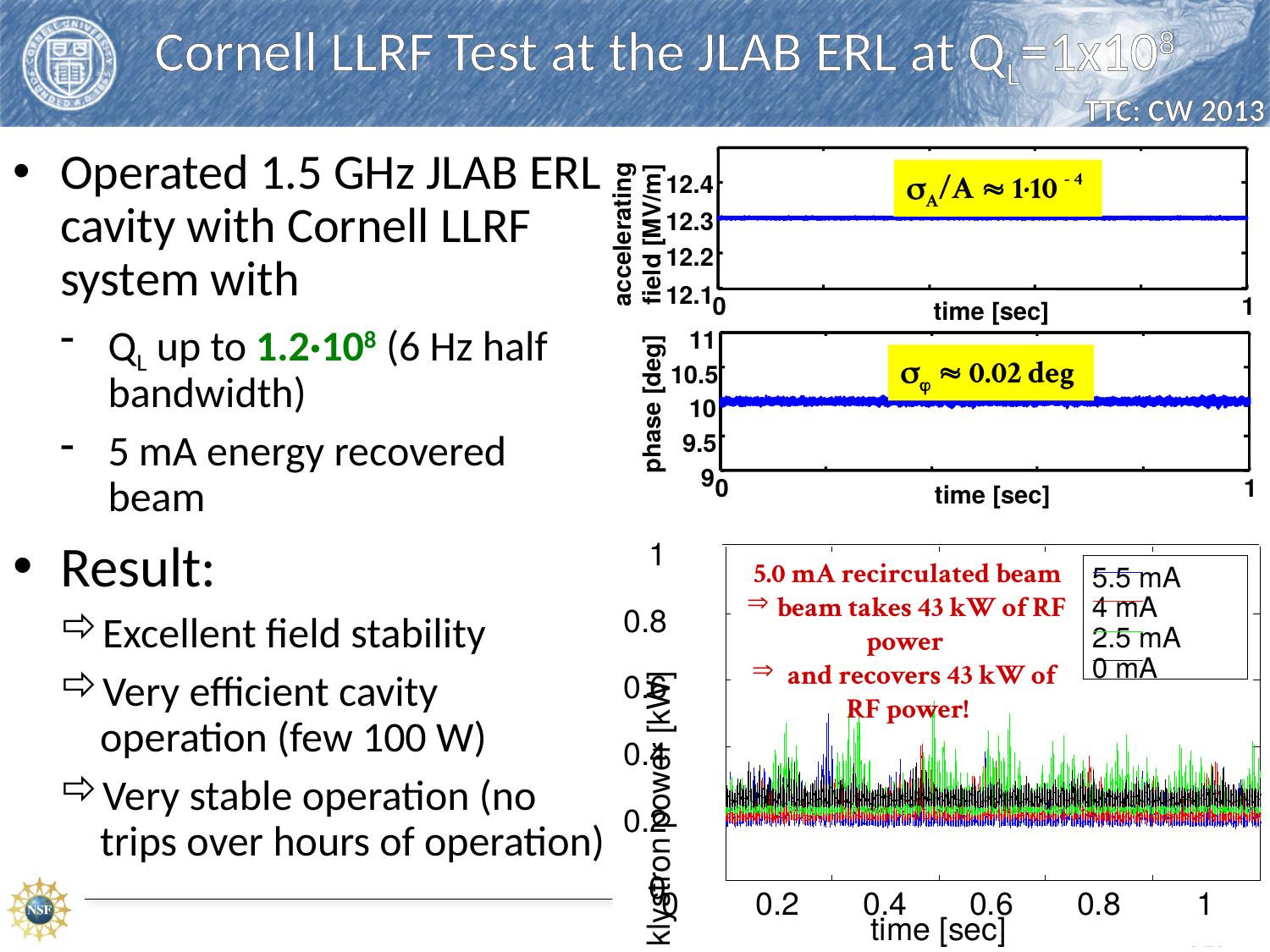

# Cornell LLRF Test at the JLAB ERL at QL=1x108

σA/A ≈ 1·10 - 4
12.4

accelerating field [MV/m]
12.3

12.2

12.1

0
1
time [sec]
11

σϕ ≈ 0.02 deg
10.5

phase [deg]
10

9.5

9

0
1
time [sec]
Operated 1.5 GHz JLAB ERL cavity with Cornell LLRF system with
QL up to 1.2·108 (6 Hz half bandwidth)
5 mA energy recovered beam
Result:
Excellent field stability
Very efficient cavity operation (few 100 W)
Very stable operation (no trips over hours of operation)
Cornell LLRF Test at the JLAB FEL

1

5.0 mA recirculated beam
 beam takes 43 kW of RF power
 and recovers 43 kW of RF power!

5.5 mA

4 mA
0.8

2.5 mA

0 mA

0.6

klystron power [kW]
0.4

0.2

0

0
0.2
0.4
0.6
0.8
1
time [sec]
Slide 23